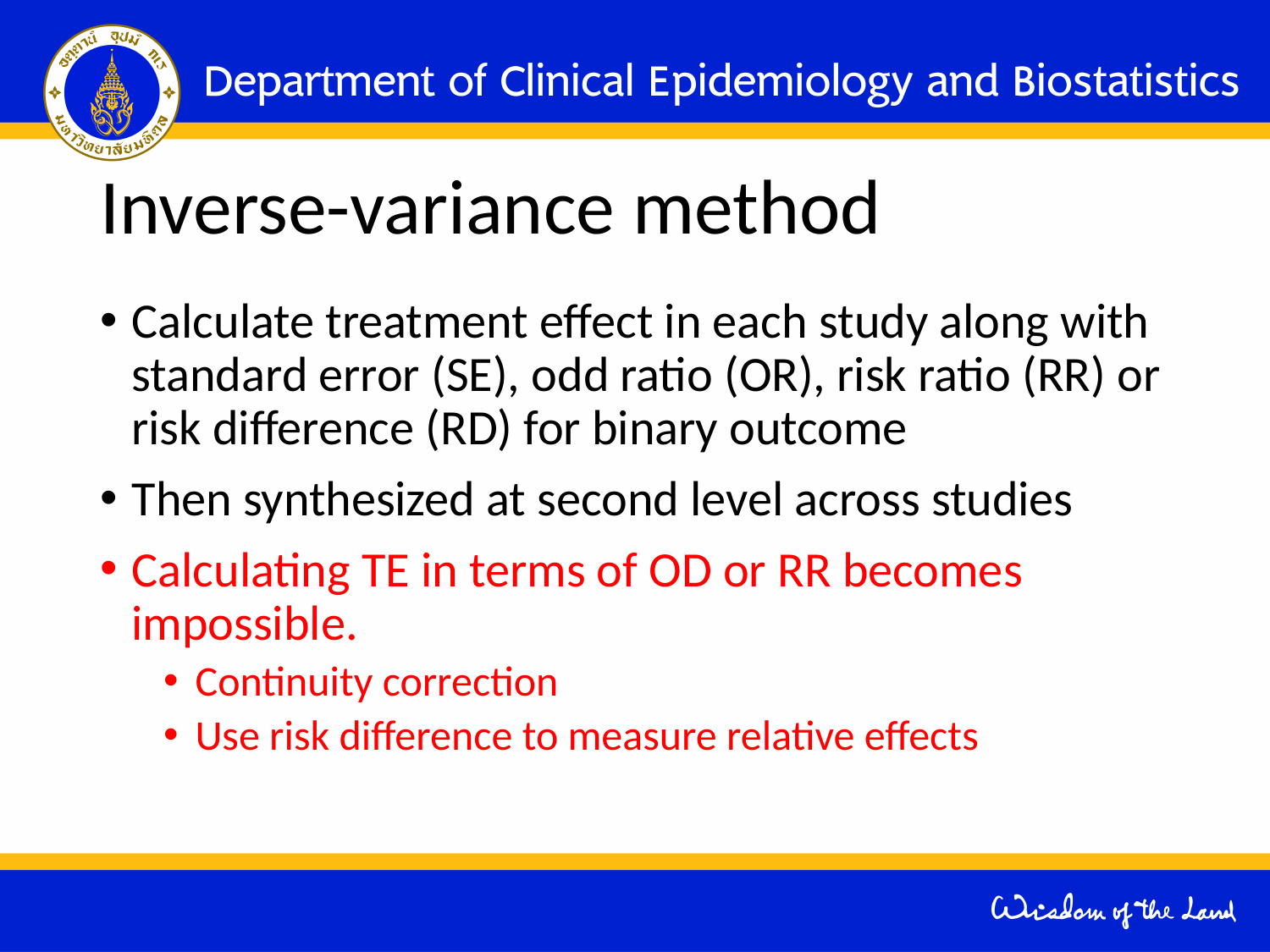

# Inverse-variance method
Calculate treatment effect in each study along with standard error (SE), odd ratio (OR), risk ratio (RR) or risk difference (RD) for binary outcome
Then synthesized at second level across studies
Calculating TE in terms of OD or RR becomes impossible.
Continuity correction
Use risk difference to measure relative effects